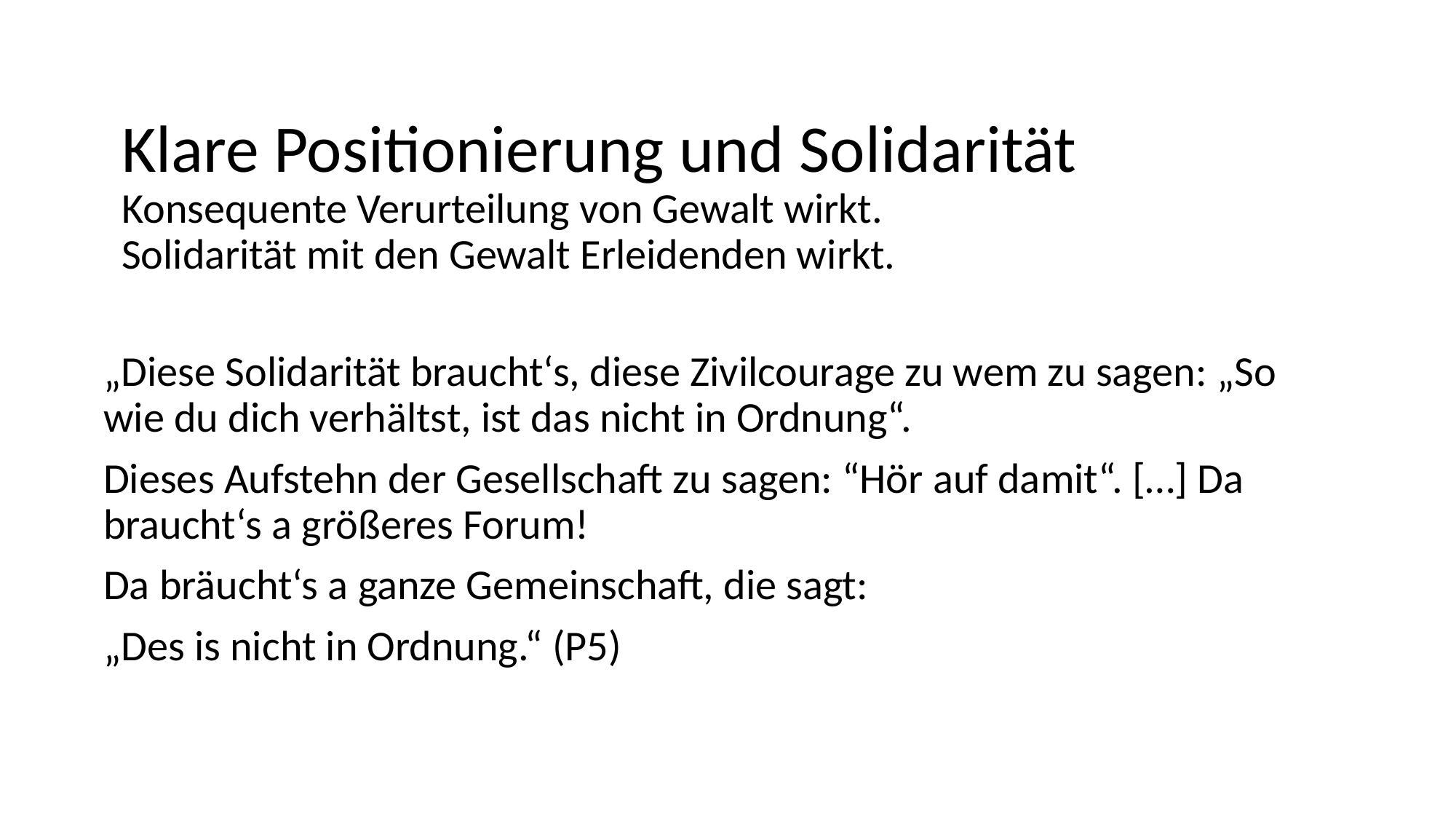

# Klare Positionierung und Solidarität  Konsequente Verurteilung von Gewalt wirkt.
Solidarität mit den Gewalt Erleidenden wirkt.

„Diese Solidarität braucht‘s, diese Zivilcourage zu wem zu sagen: „So wie du dich verhältst, ist das nicht in Ordnung“.
Dieses Aufstehn der Gesellschaft zu sagen: “Hör auf damit“. […] Da braucht‘s a größeres Forum!
Da bräucht‘s a ganze Gemeinschaft, die sagt:
„Des is nicht in Ordnung.“ (P5)